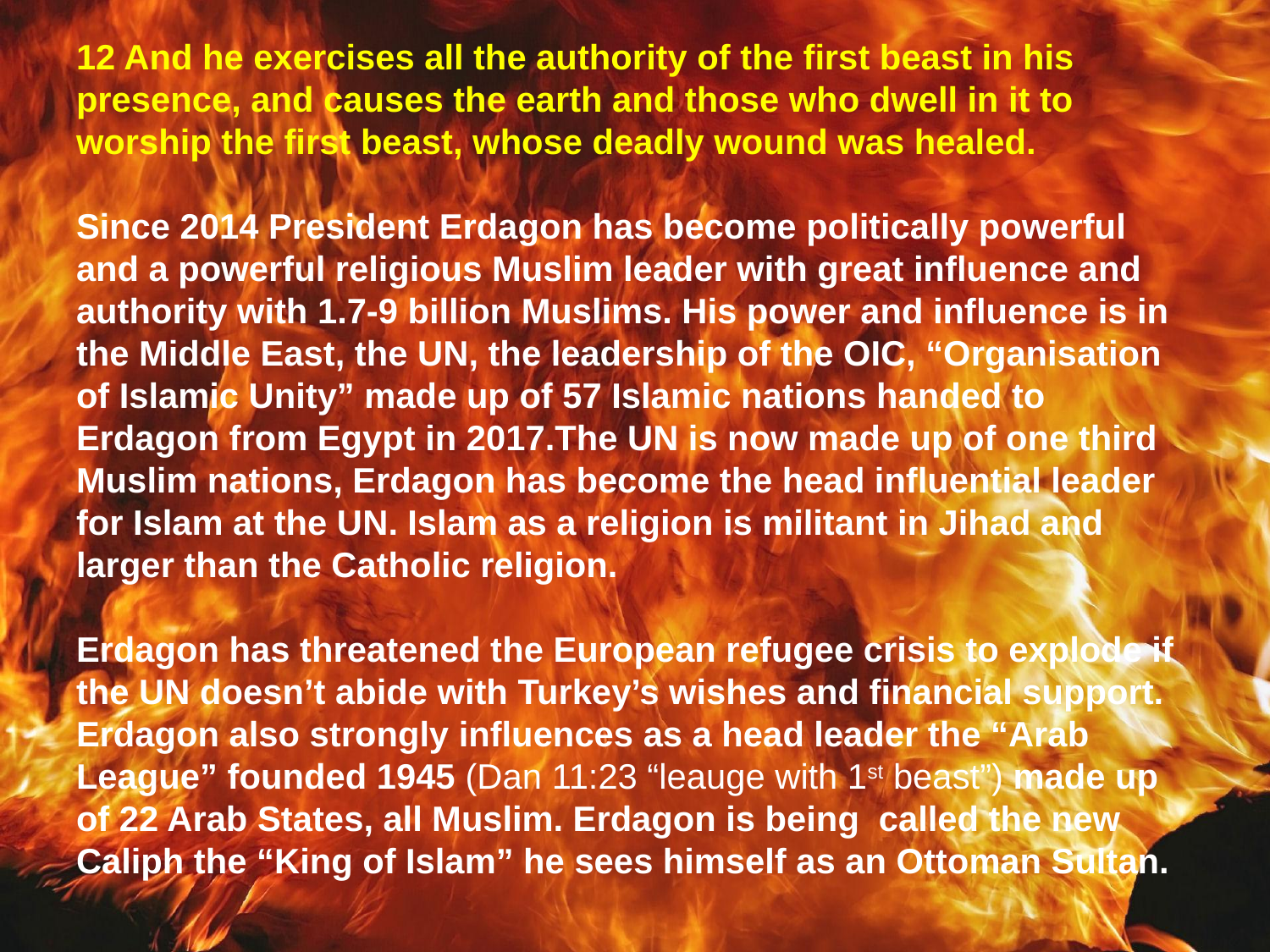

# 12 And he exercises all the authority of the first beast in his presence, and causes the earth and those who dwell in it to worship the first beast, whose deadly wound was healed.  Since 2014 President Erdagon has become politically powerful  and a powerful religious Muslim leader with great influence and authority with 1.7-9 billion Muslims. His power and influence is in the Middle East, the UN, the leadership of the OIC, “Organisation of Islamic Unity” made up of 57 Islamic nations handed to Erdagon from Egypt in 2017.The UN is now made up of one third Muslim nations, Erdagon has become the head influential leader for Islam at the UN. Islam as a religion is militant in Jihad and larger than the Catholic religion. Erdagon has threatened the European refugee crisis to explode if the UN doesn’t abide with Turkey’s wishes and financial support.  Erdagon also strongly influences as a head leader the “Arab League” founded 1945 (Dan 11:23 “leauge with 1st beast”) made up of 22 Arab States, all Muslim. Erdagon is being  called the new Caliph the “King of Islam” he sees himself as an Ottoman Sultan.